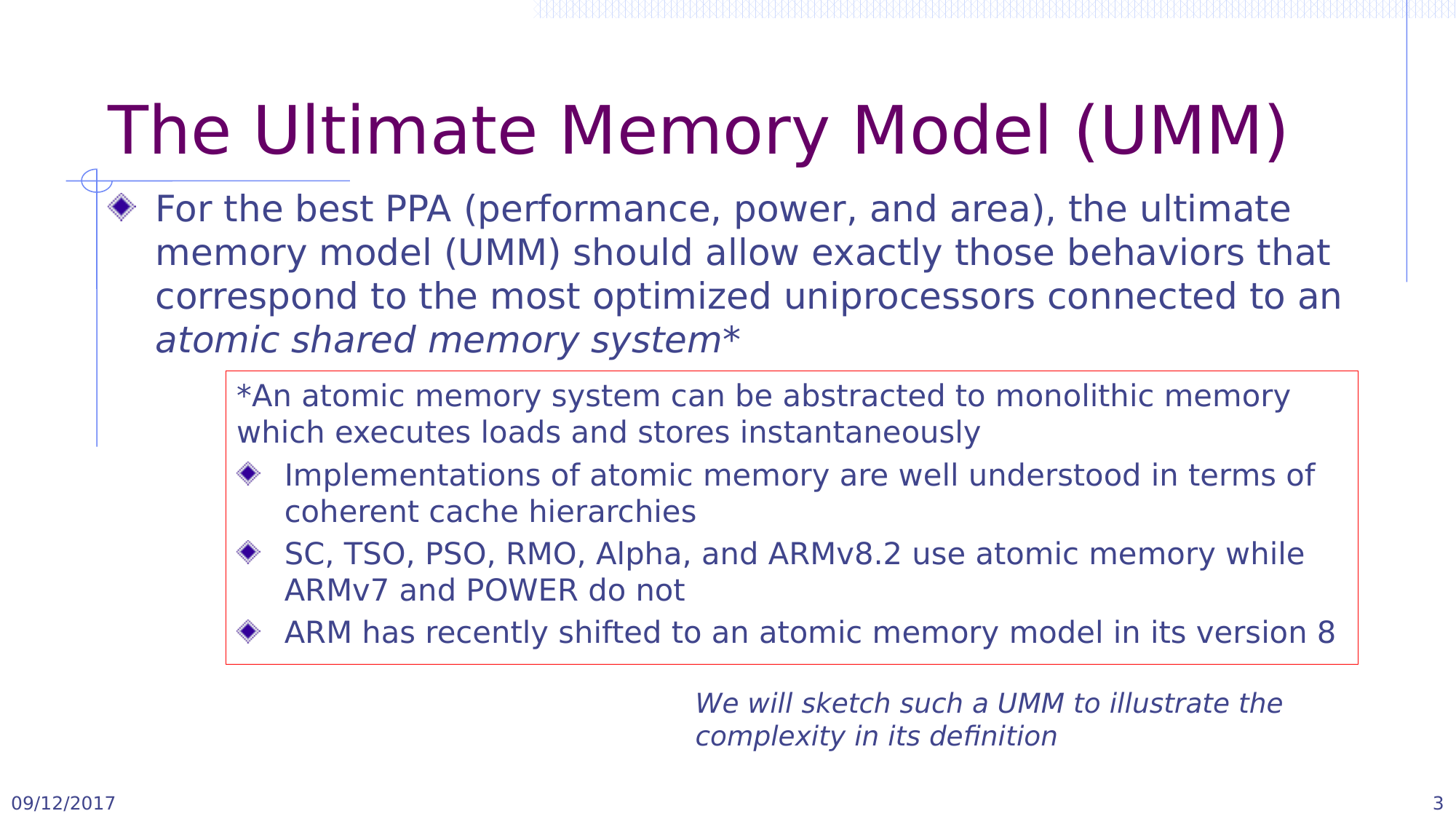

# The Ultimate Memory Model (UMM)
For the best PPA (performance, power, and area), the ultimate memory model (UMM) should allow exactly those behaviors that correspond to the most optimized uniprocessors connected to an atomic shared memory system*
*An atomic memory system can be abstracted to monolithic memory which executes loads and stores instantaneously
Implementations of atomic memory are well understood in terms of coherent cache hierarchies
SC, TSO, PSO, RMO, Alpha, and ARMv8.2 use atomic memory while ARMv7 and POWER do not
ARM has recently shifted to an atomic memory model in its version 8
We will sketch such a UMM to illustrate the complexity in its definition

09/12/2017
3